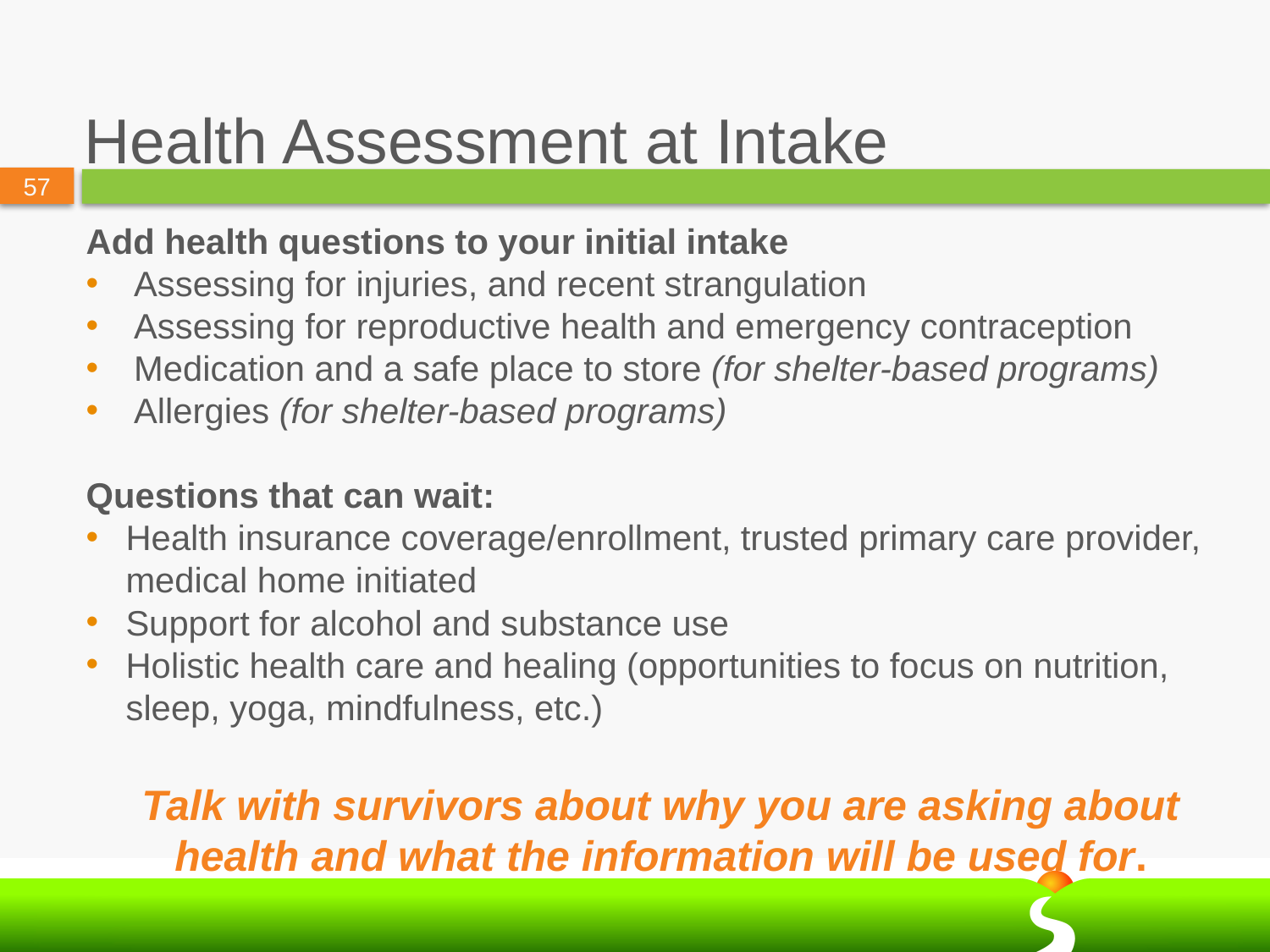

# Health Assessment at Intake
Add health questions to your initial intake
Assessing for injuries, and recent strangulation
Assessing for reproductive health and emergency contraception
Medication and a safe place to store (for shelter-based programs)
Allergies (for shelter-based programs)

Questions that can wait:
Health insurance coverage/enrollment, trusted primary care provider, medical home initiated
Support for alcohol and substance use
Holistic health care and healing (opportunities to focus on nutrition, sleep, yoga, mindfulness, etc.)

Talk with survivors about why you are asking about health and what the information will be used for.